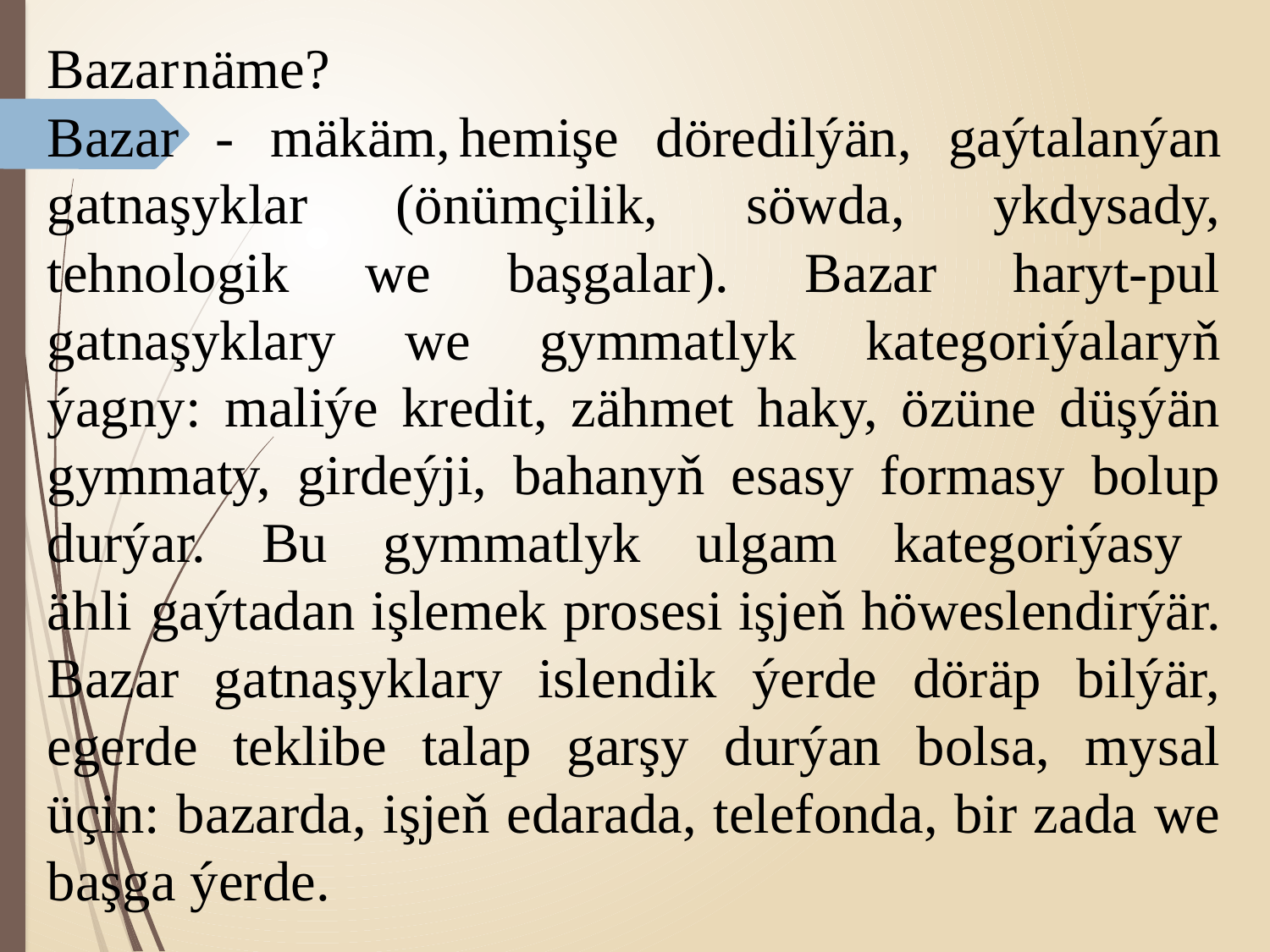

Bazar	näme?
Bazar - mäkäm,	hemişe döredilýän, gaýtalanýan gatnaşyklar (önümçilik, söwda, ykdysady, tehnologik we başgalar). Bazar haryt-pul gatnaşyklary we gymmatlyk kategoriýalaryň ýagny: maliýe kredit, zähmet haky, özüne düşýän gymmaty, girdeýji, bahanyň esasy formasy bolup durýar.   Bu   gymmatlyk   ulgam   kategoriýasy   ähli gaýtadan işlemek prosesi işjeň höweslendirýär. Bazar gatnaşyklary islendik ýerde döräp bilýär, egerde teklibe talap garşy durýan bolsa, mysal üçin: bazarda, işjeň edarada, telefonda, bir zada we başga ýerde.